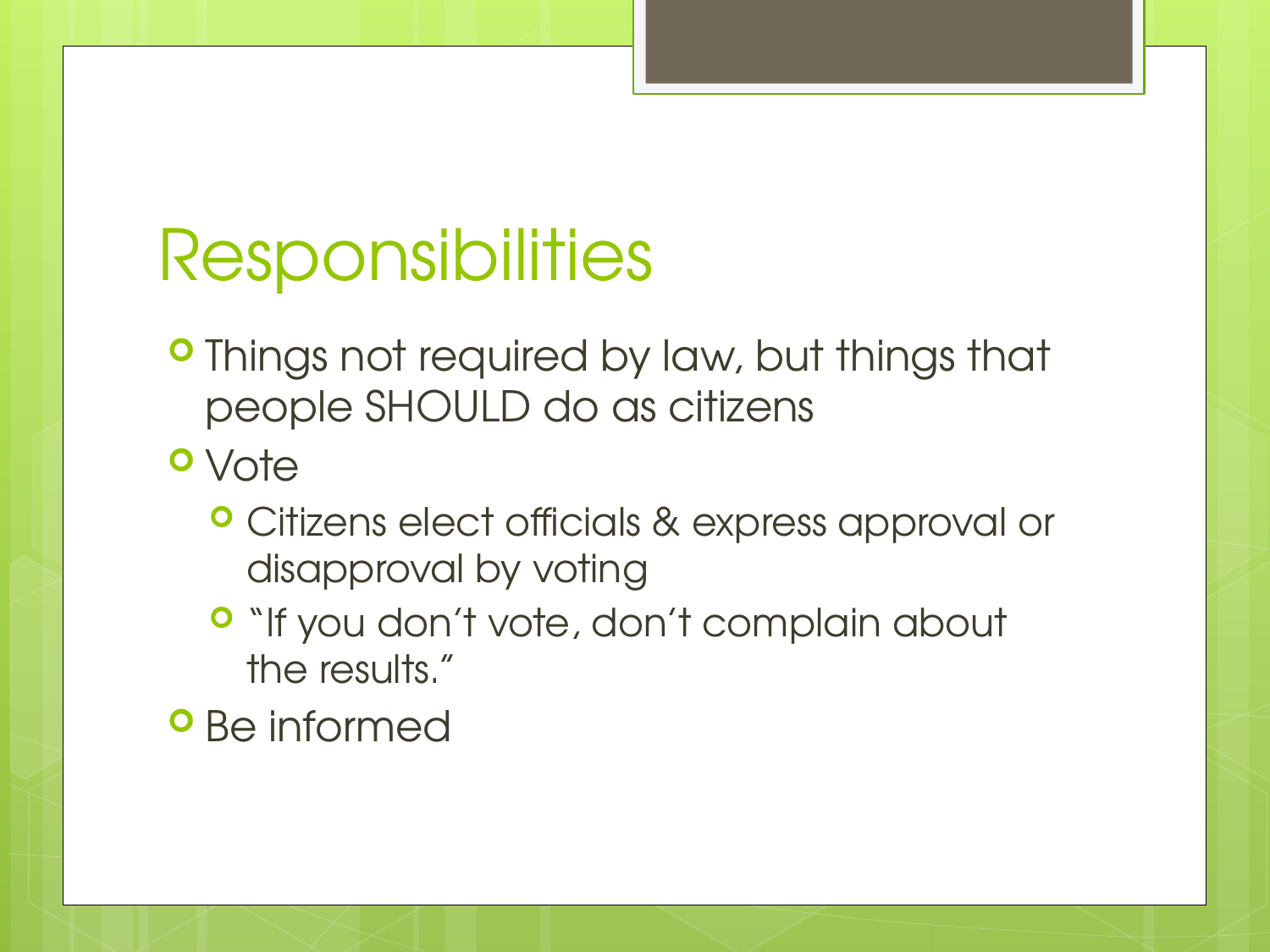

# Responsibilities
Things not required by law, but things that people SHOULD do as citizens
Vote
Citizens elect officials & express approval or disapproval by voting
“If you don’t vote, don’t complain about the results.”
Be informed